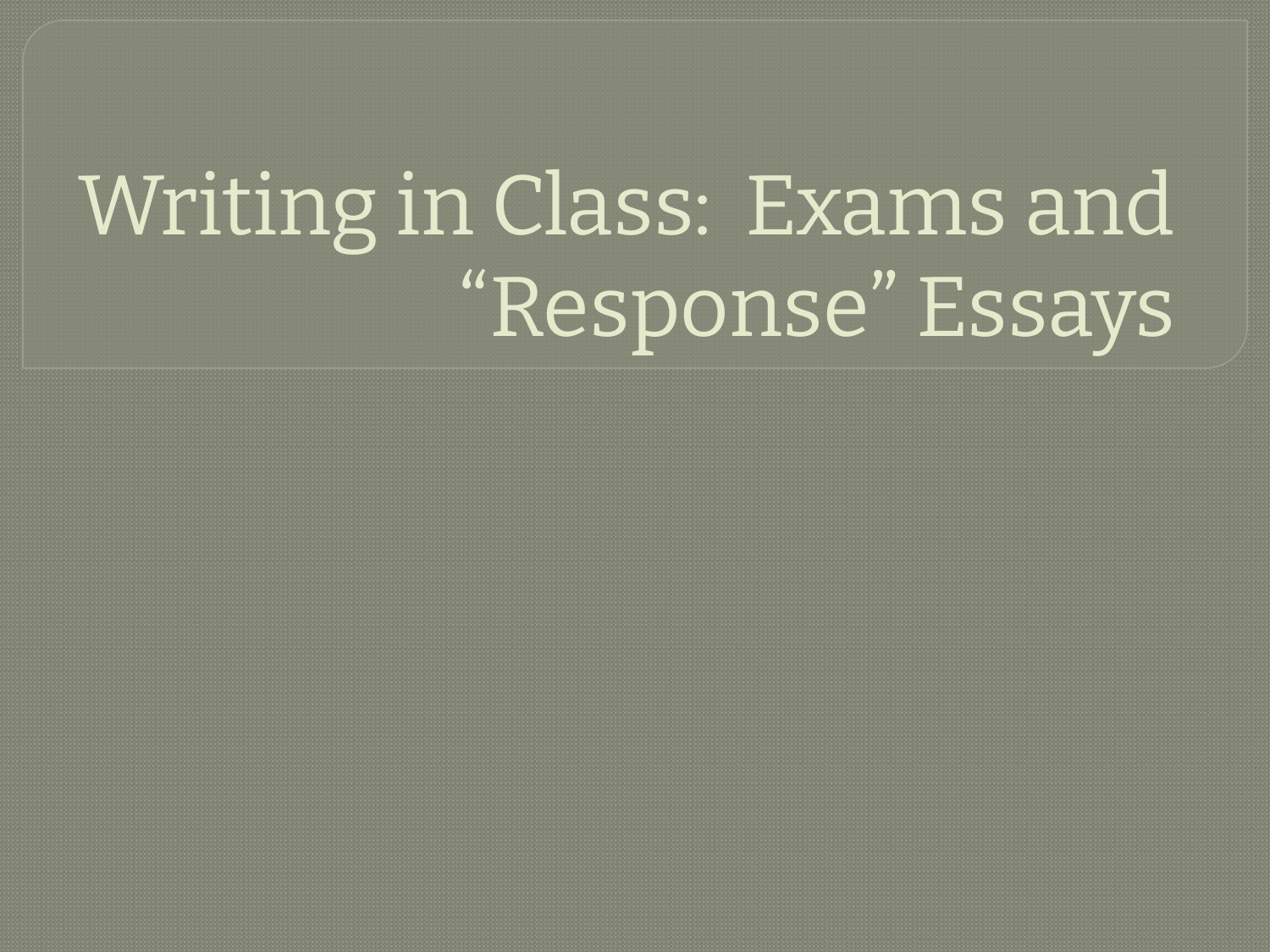

# Writing in Class:  Exams and “Response” Essays